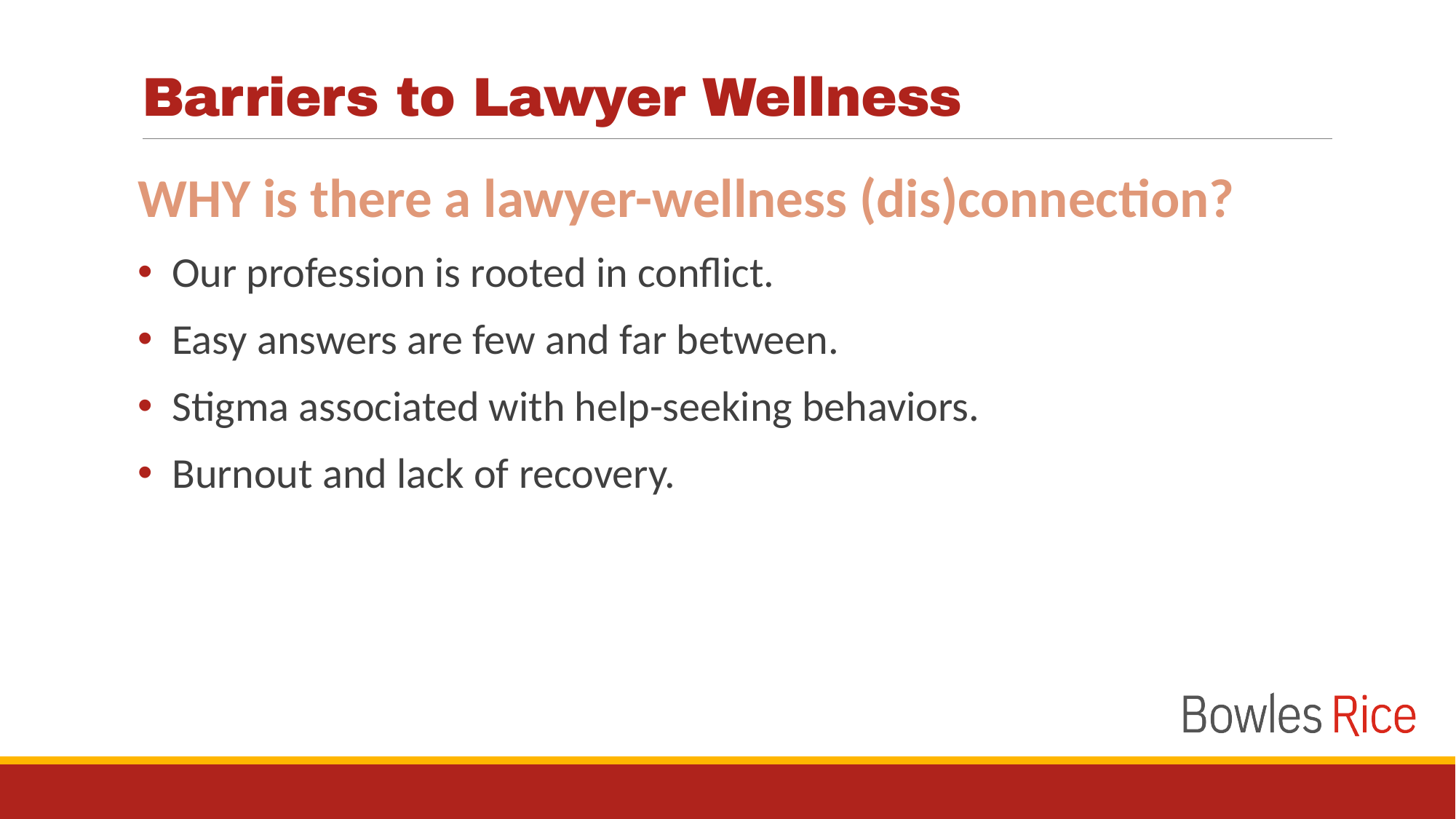

# Barriers to Lawyer Wellness
WHY is there a lawyer-wellness (dis)connection?
Our profession is rooted in conflict.
Easy answers are few and far between.
Stigma associated with help-seeking behaviors.
Burnout and lack of recovery.